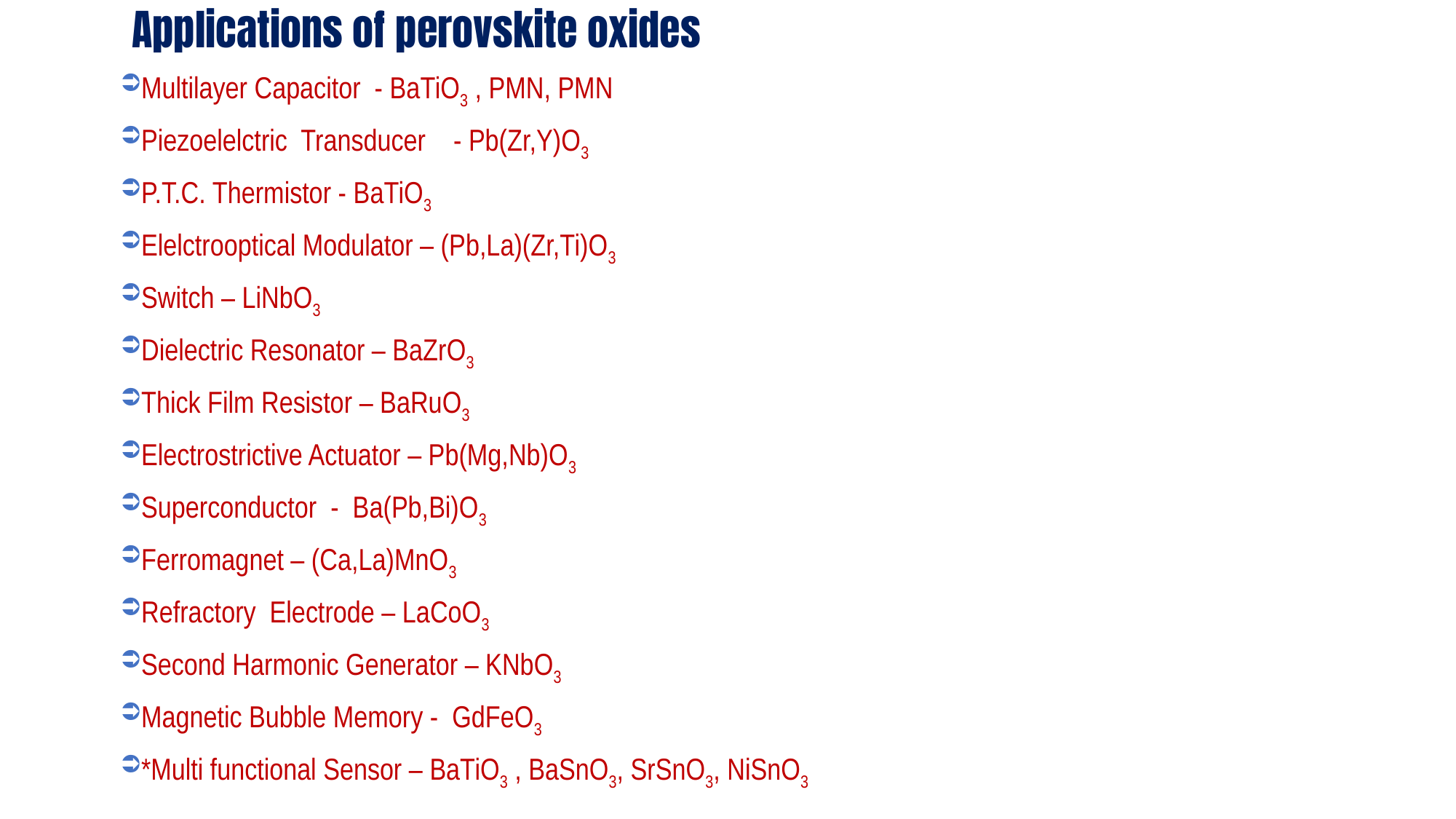

Applications of perovskite oxides
Multilayer Capacitor  - BaTiO3 , PMN, PMN
Piezoelelctric  Transducer    - Pb(Zr,Y)O3
P.T.C. Thermistor - BaTiO3
Elelctrooptical Modulator – (Pb,La)(Zr,Ti)O3
Switch – LiNbO3
Dielectric Resonator – BaZrO3
Thick Film Resistor – BaRuO3
Electrostrictive Actuator – Pb(Mg,Nb)O3
Superconductor  -  Ba(Pb,Bi)O3
Ferromagnet – (Ca,La)MnO3
Refractory  Electrode – LaCoO3
Second Harmonic Generator – KNbO3
Magnetic Bubble Memory -  GdFeO3
*Multi functional Sensor – BaTiO3 , BaSnO3, SrSnO3, NiSnO3